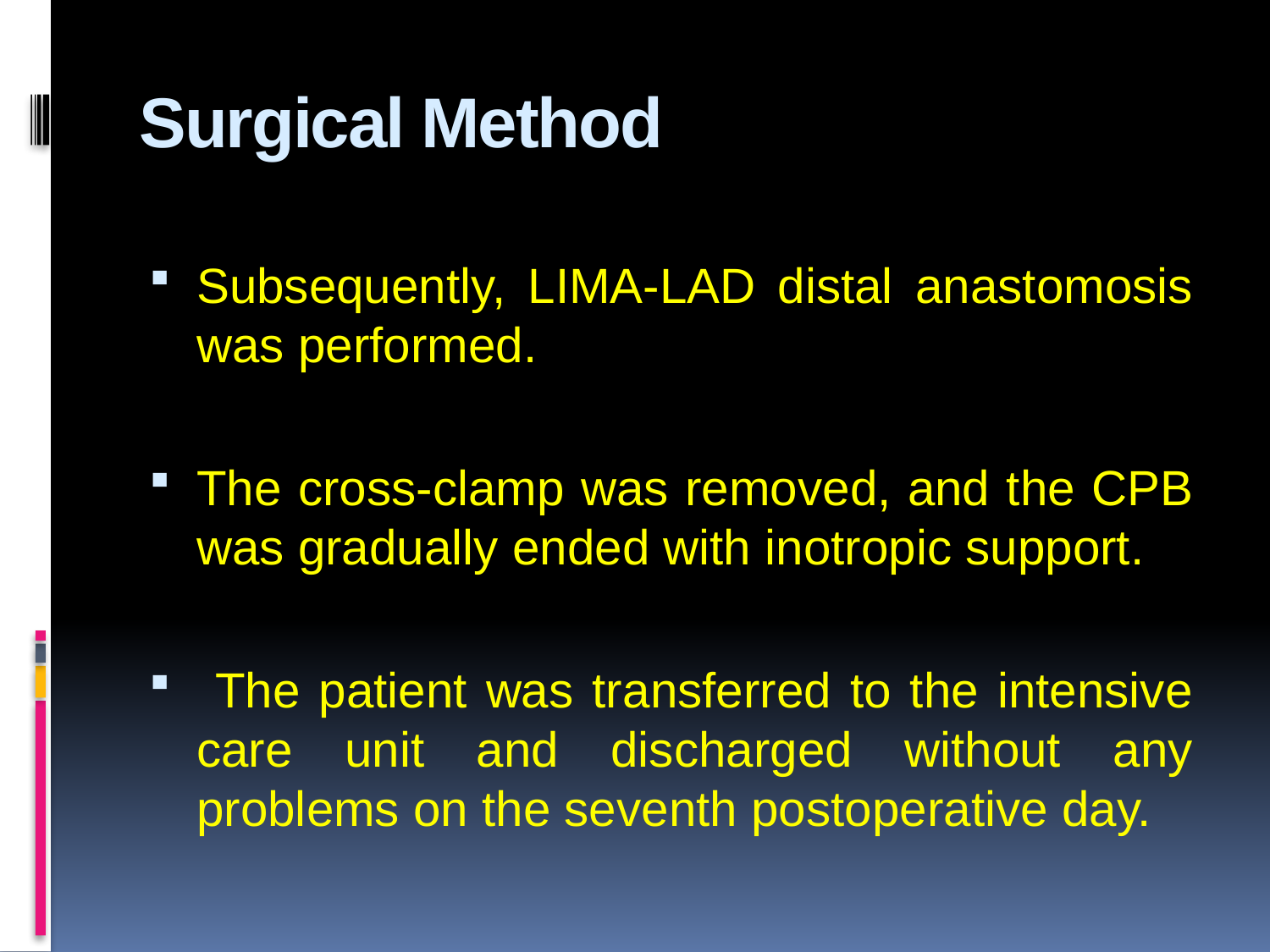

# Surgical Method
Subsequently, LIMA-LAD distal anastomosis was performed.

The cross-clamp was removed, and the CPB was gradually ended with inotropic support.

 The patient was transferred to the intensive care unit and discharged without any problems on the seventh postoperative day.